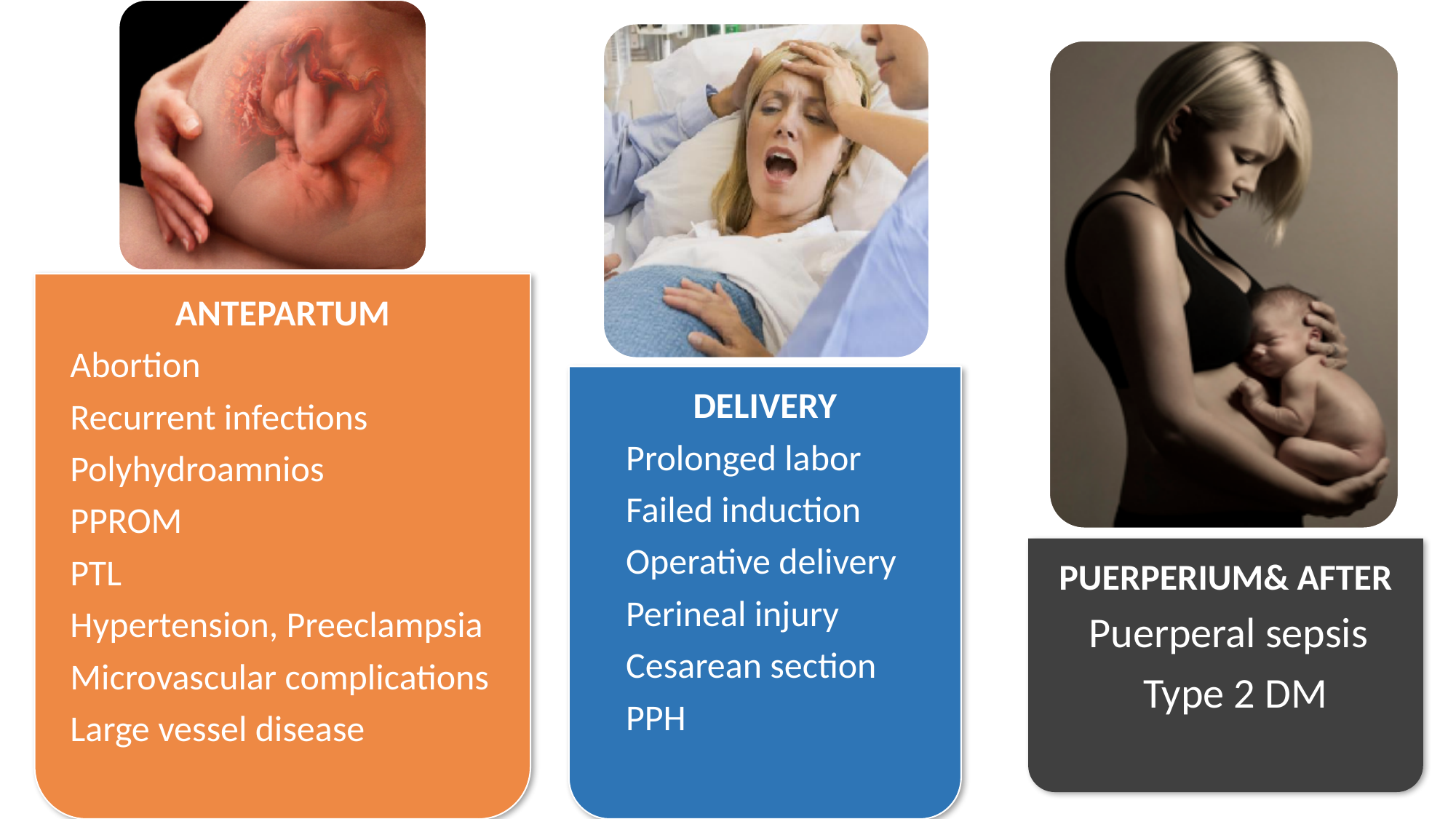

ANTEPARTUM
Abortion
Recurrent infections
Polyhydroamnios
PPROM
PTL
Hypertension, Preeclampsia
Microvascular complications
Large vessel disease
DELIVERY
   Prolonged labor
   Failed induction
   Operative delivery
   Perineal injury
   Cesarean section
   PPH
PUERPERIUM& AFTER
    Puerperal sepsis
         Type 2 DM